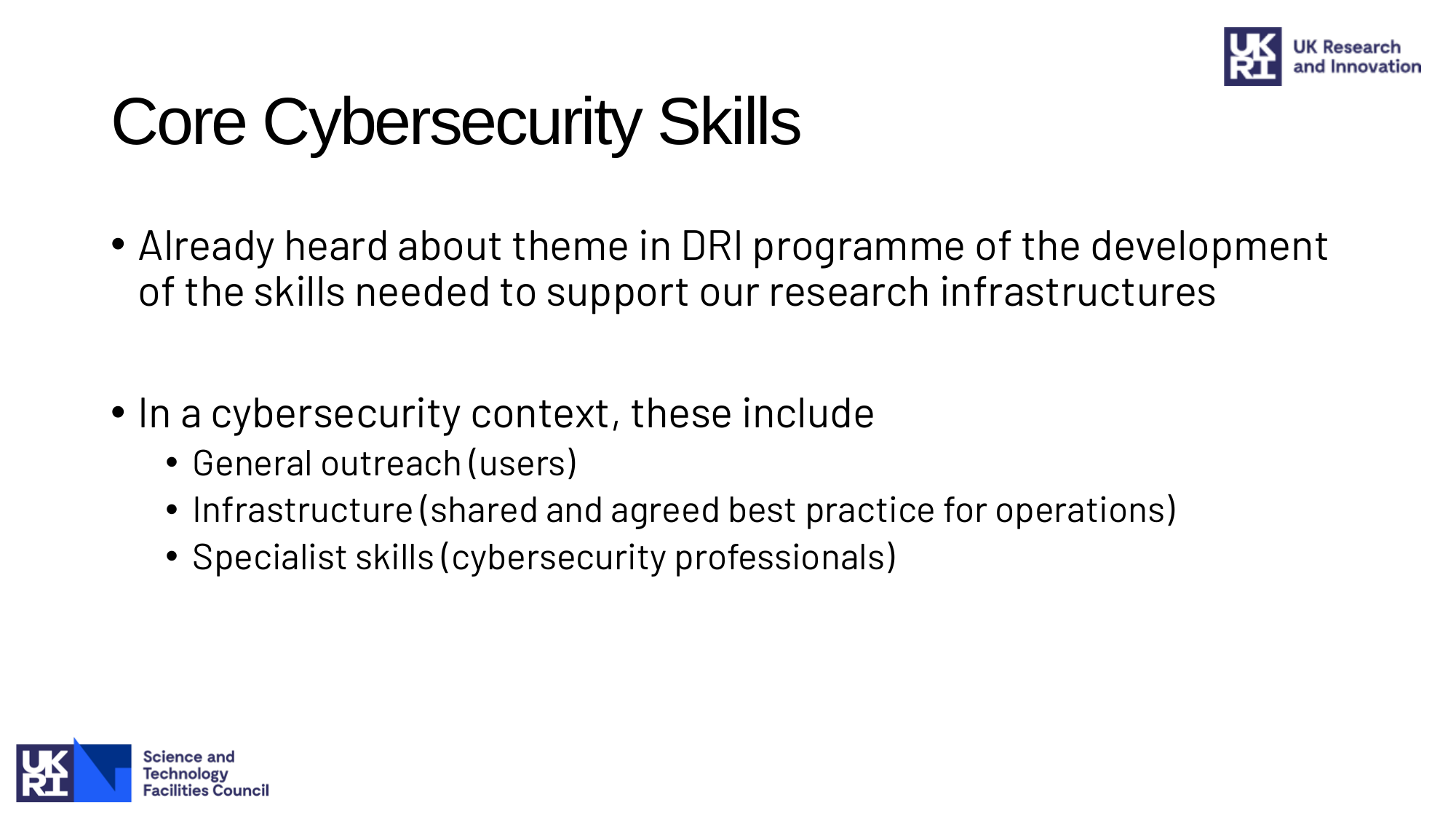

# Core Cybersecurity Skills
Already heard about theme in DRI programme of the development of the skills needed to support our research infrastructures

In a cybersecurity context, these include
General outreach (users)
Infrastructure (shared and agreed best practice for operations)
Specialist skills (cybersecurity professionals)